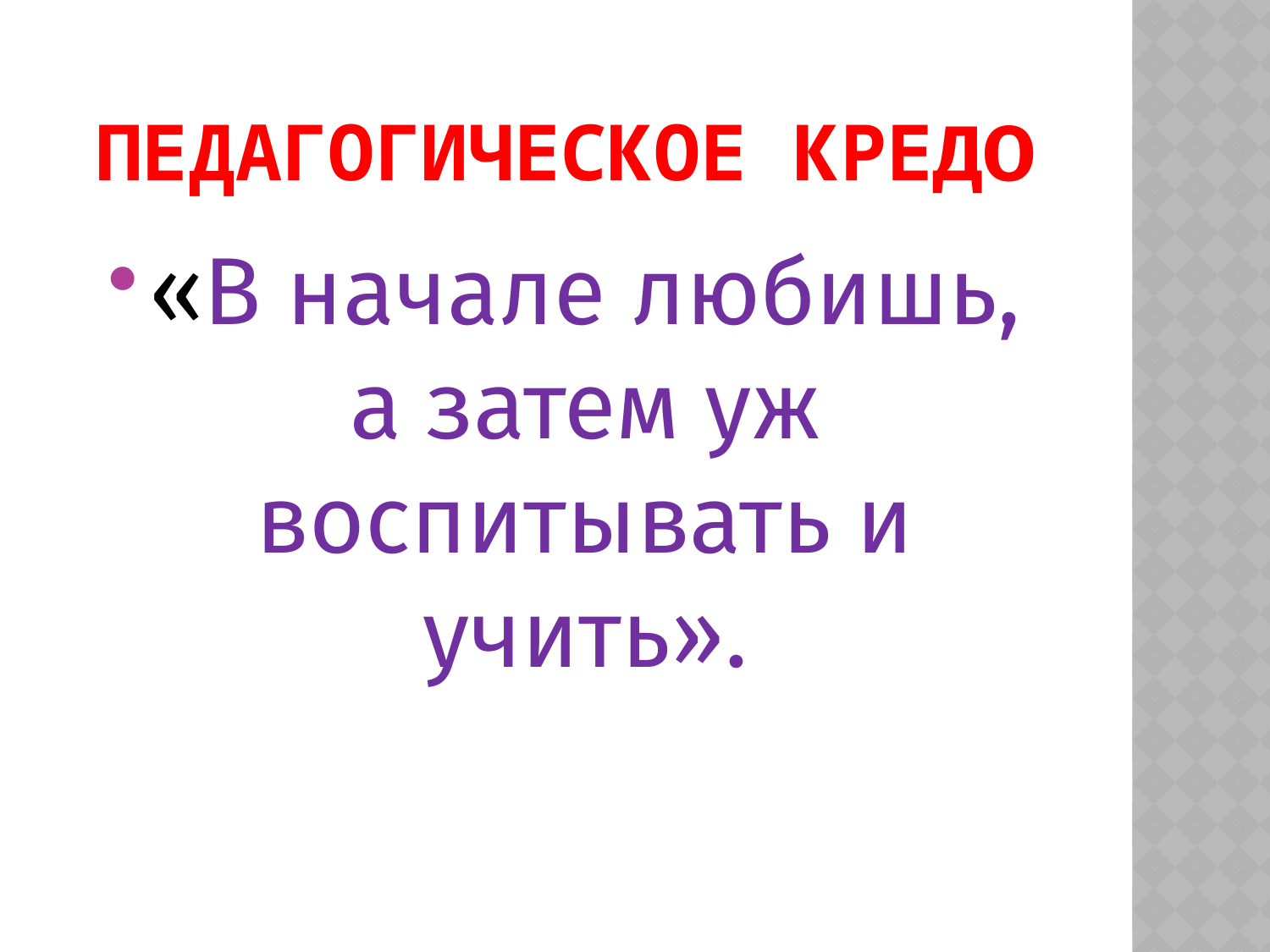

# пЕдагогическое кредо
«В начале любишь, а затем уж воспитывать и учить».